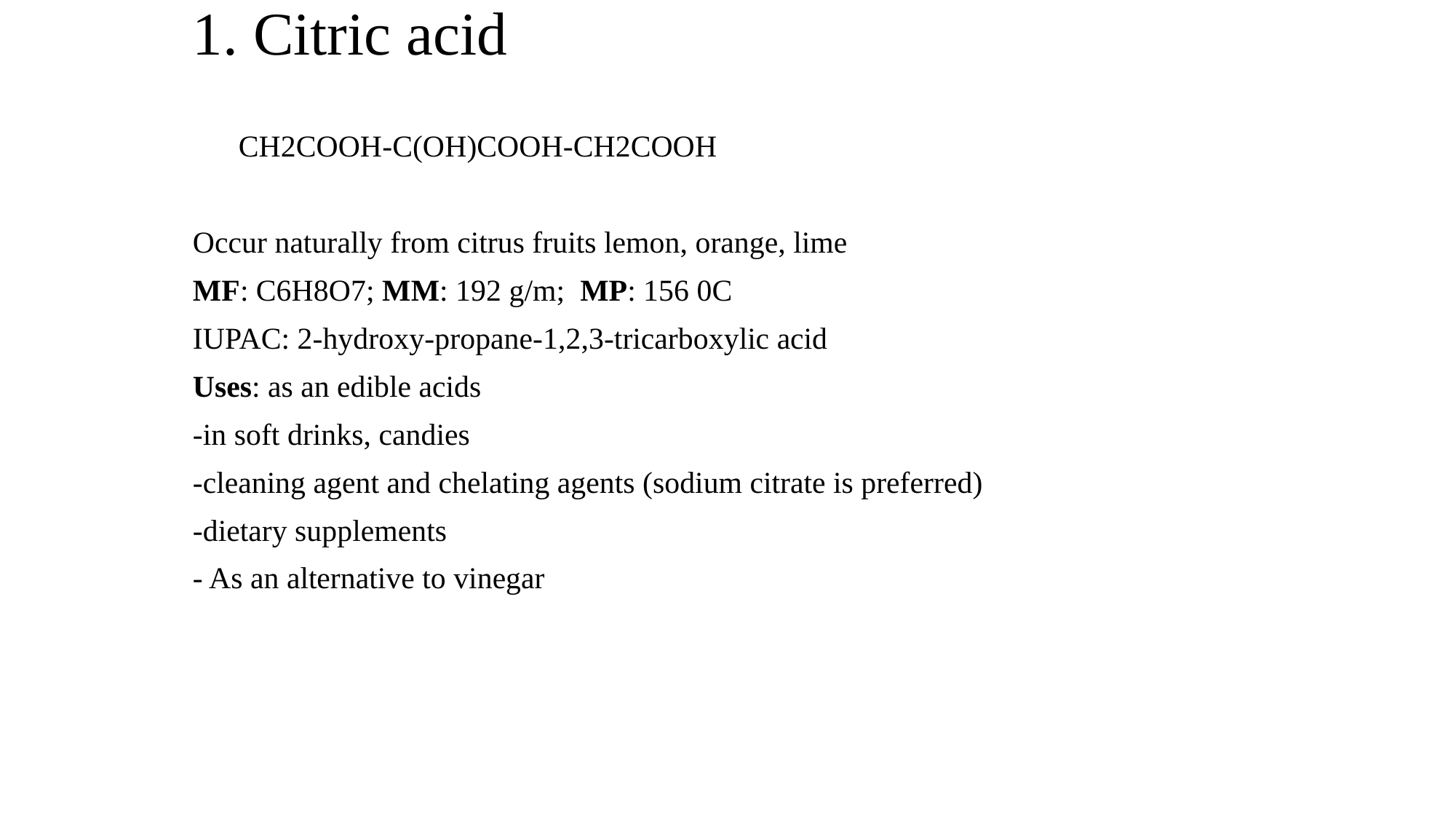

# 1. Citric acid

      CH2COOH-C(OH)COOH-CH2COOH

Occur naturally from citrus fruits lemon, orange, lime
MF: C6H8O7; MM: 192 g/m;  MP: 156 0C
IUPAC: 2-hydroxy-propane-1,2,3-tricarboxylic acid
Uses: as an edible acids
-in soft drinks, candies
-cleaning agent and chelating agents (sodium citrate is preferred)
-dietary supplements
- As an alternative to vinegar